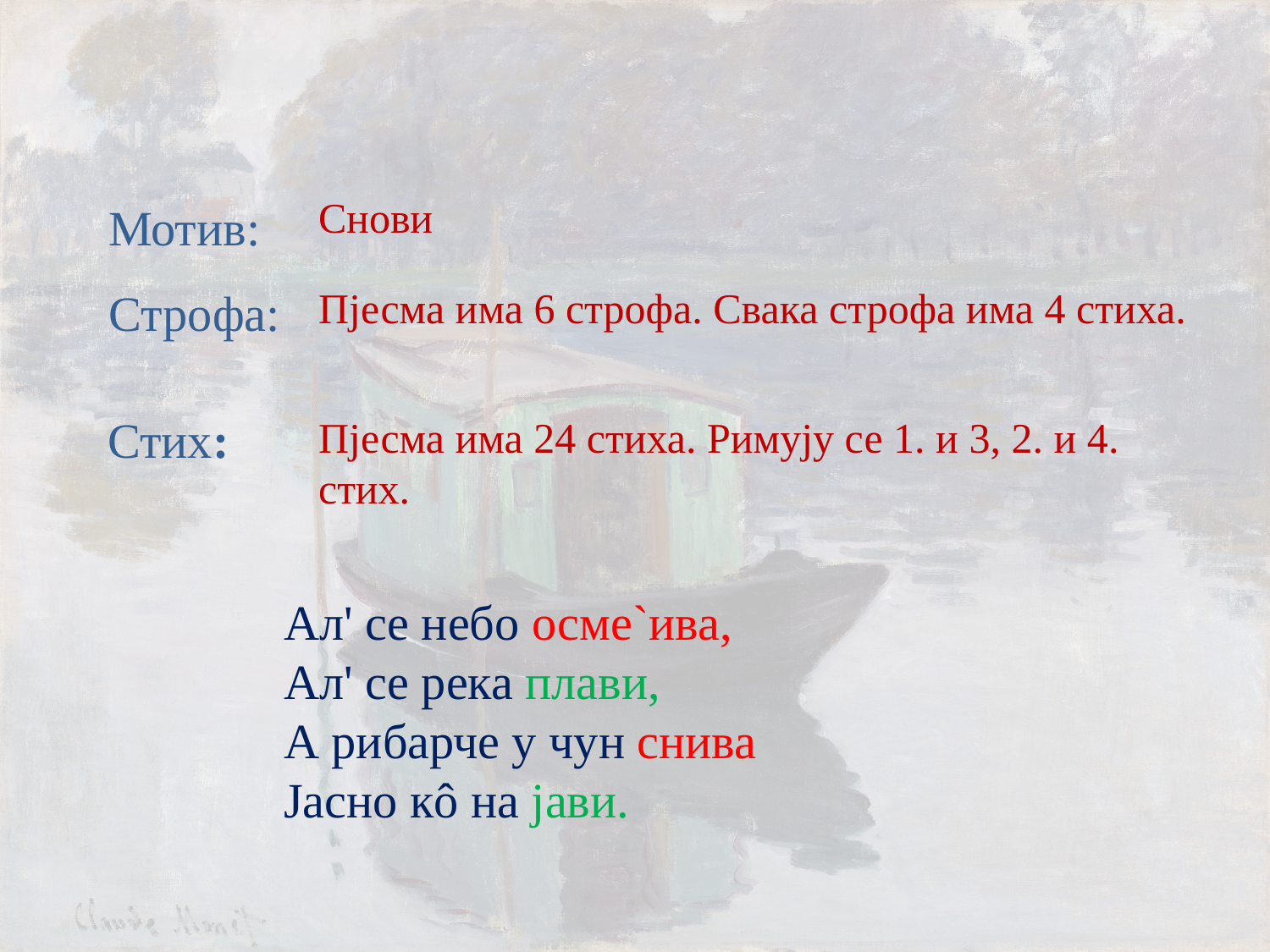

Снови
Мотив:
Строфа:
Пјесма има 6 строфа. Свака строфа има 4 стиха.
Стих:
Пјесма има 24 стиха. Римују се 1. и 3, 2. и 4. стих.
Aл' се небо осме`ива,
Ал' се река плави,
А рибарче у чун снива
Јасно кô на јави.